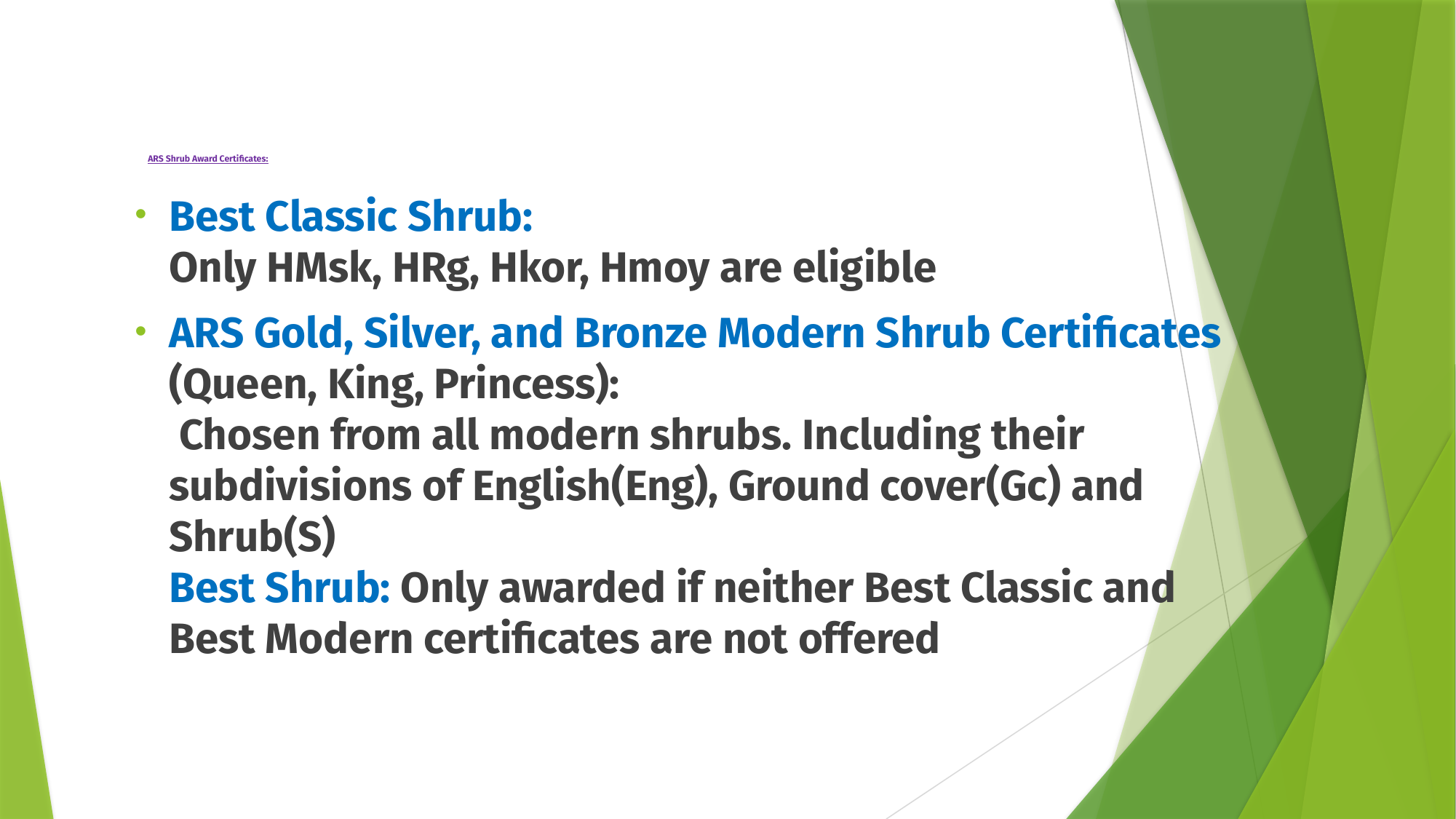

Best Classic Shrub:
Only HMsk, HRg, Hkor, Hmoy are eligible
ARS Gold, Silver, and Bronze Modern Shrub Certificates (Queen, King, Princess):
 Chosen from all modern shrubs. Including their subdivisions of English(Eng), Ground cover(Gc) and Shrub(S)
Best Shrub: Only awarded if neither Best Classic and Best Modern certificates are not offered

# ARS Shrub Award Certificates: